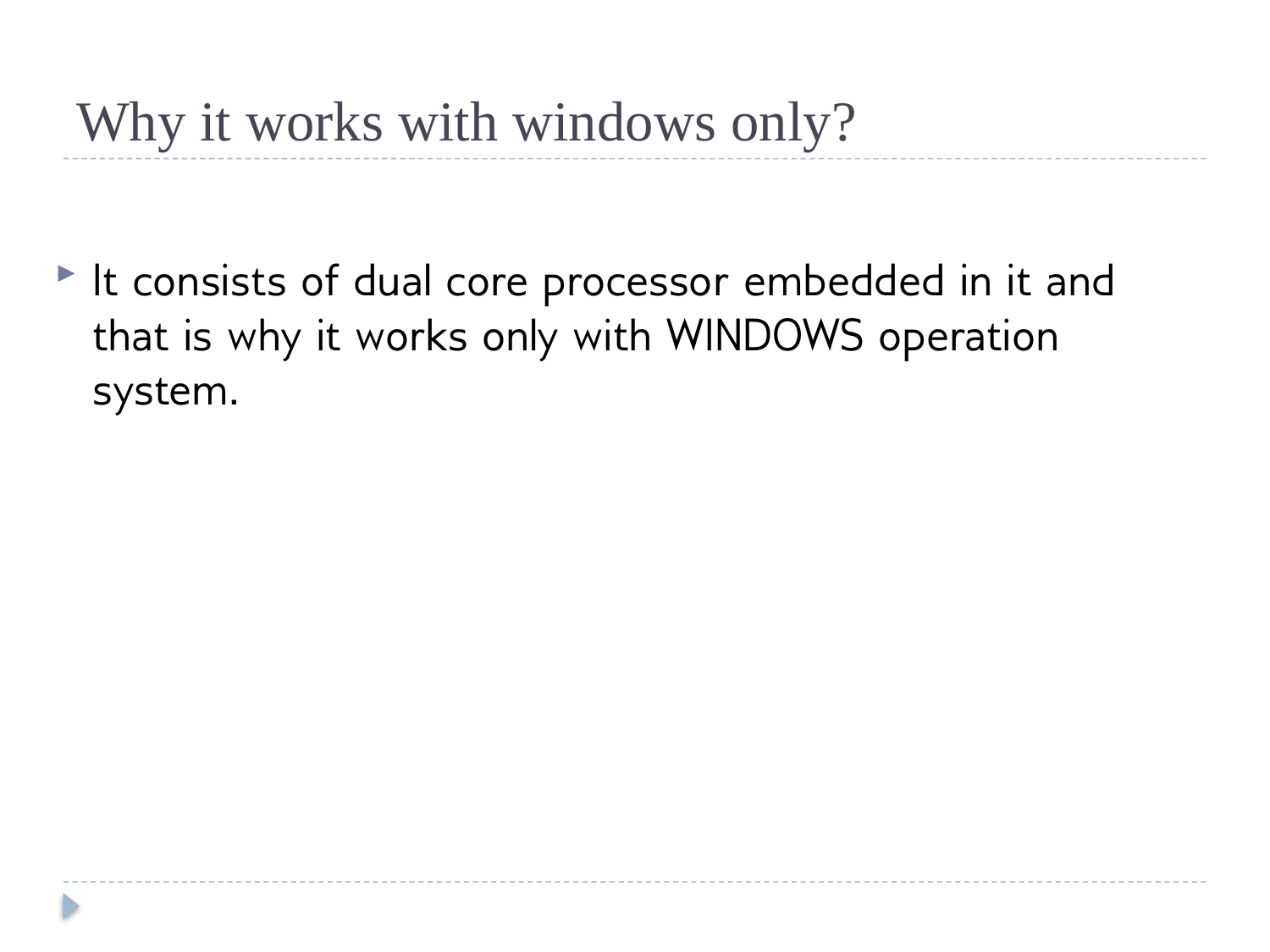

# Why it works with windows only?
It consists of dual core processor embedded in it and that is why it works only with WINDOWS operation system.